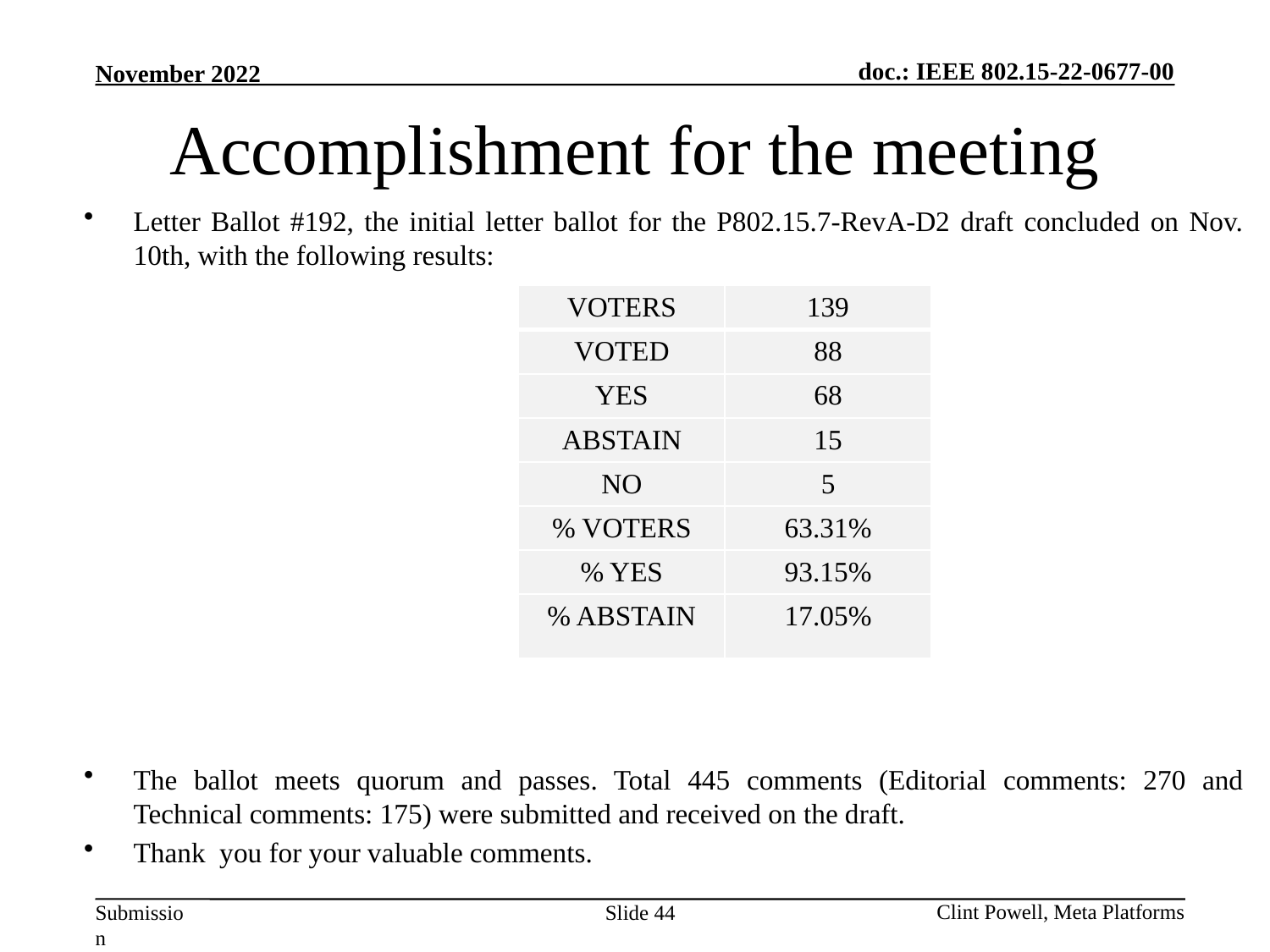

# Accomplishment for the meeting
Letter Ballot #192, the initial letter ballot for the P802.15.7-RevA-D2 draft concluded on Nov. 10th, with the following results:

The ballot meets quorum and passes. Total 445 comments (Editorial comments: 270 and Technical comments: 175) were submitted and received on the draft.
Thank  you for your valuable comments.
| VOTERS | 139 |
| --- | --- |
| VOTED | 88 |
| YES | 68 |
| ABSTAIN | 15 |
| NO | 5 |
| % VOTERS | 63.31% |
| % YES | 93.15% |
| % ABSTAIN | 17.05% |
Slide 44